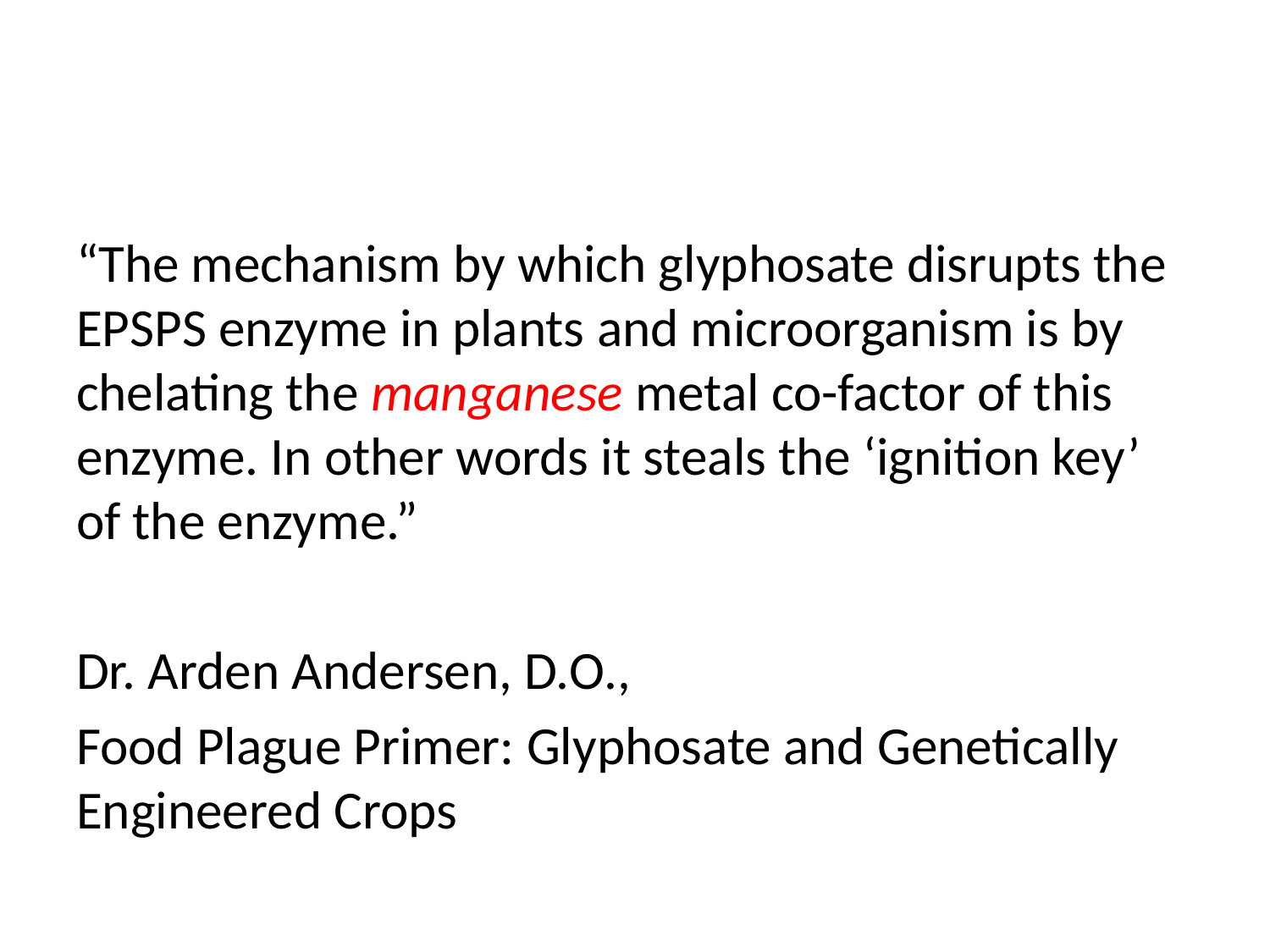

“The mechanism by which glyphosate disrupts the EPSPS enzyme in plants and microorganism is by chelating the manganese metal co-factor of this enzyme. In other words it steals the ‘ignition key’ of the enzyme.”

Dr. Arden Andersen, D.O.,
Food Plague Primer: Glyphosate and Genetically Engineered Crops